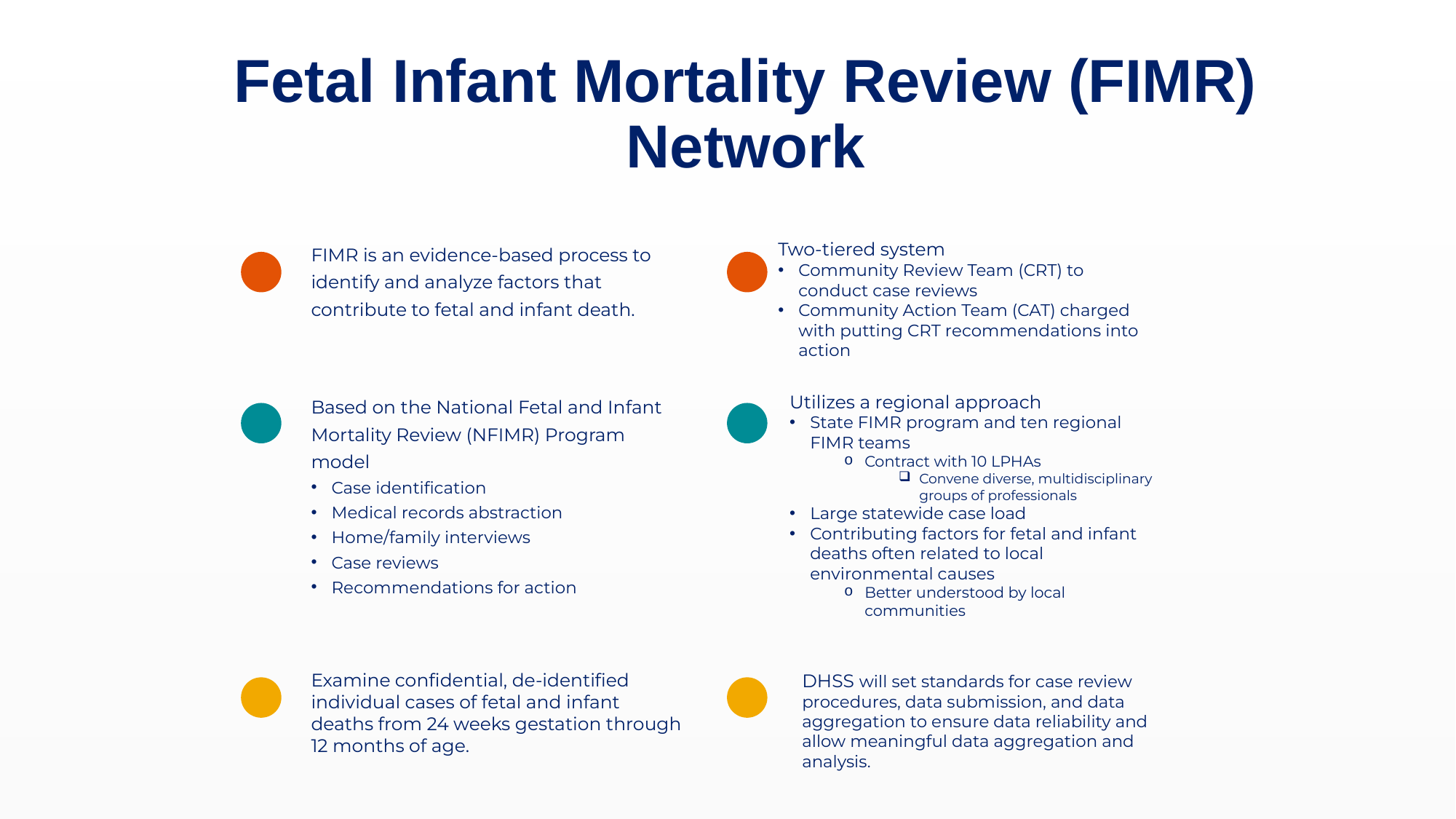

Fetal Infant Mortality Review (FIMR) Network
Two-tiered system
Community Review Team (CRT) to conduct case reviews
Community Action Team (CAT) charged with putting CRT recommendations into action
FIMR is an evidence-based process to identify and analyze factors that contribute to fetal and infant death.

Based on the National Fetal and Infant Mortality Review (NFIMR) Program model
Case identification
Medical records abstraction
Home/family interviews
Case reviews
Recommendations for action
Utilizes a regional approach
State FIMR program and ten regional FIMR teams
Contract with 10 LPHAs
Convene diverse, multidisciplinary groups of professionals
Large statewide case load
Contributing factors for fetal and infant deaths often related to local environmental causes
Better understood by local communities

Examine confidential, de-identified individual cases of fetal and infant deaths from 24 weeks gestation through 12 months of age.
DHSS will set standards for case review procedures, data submission, and data aggregation to ensure data reliability and allow meaningful data aggregation and analysis.